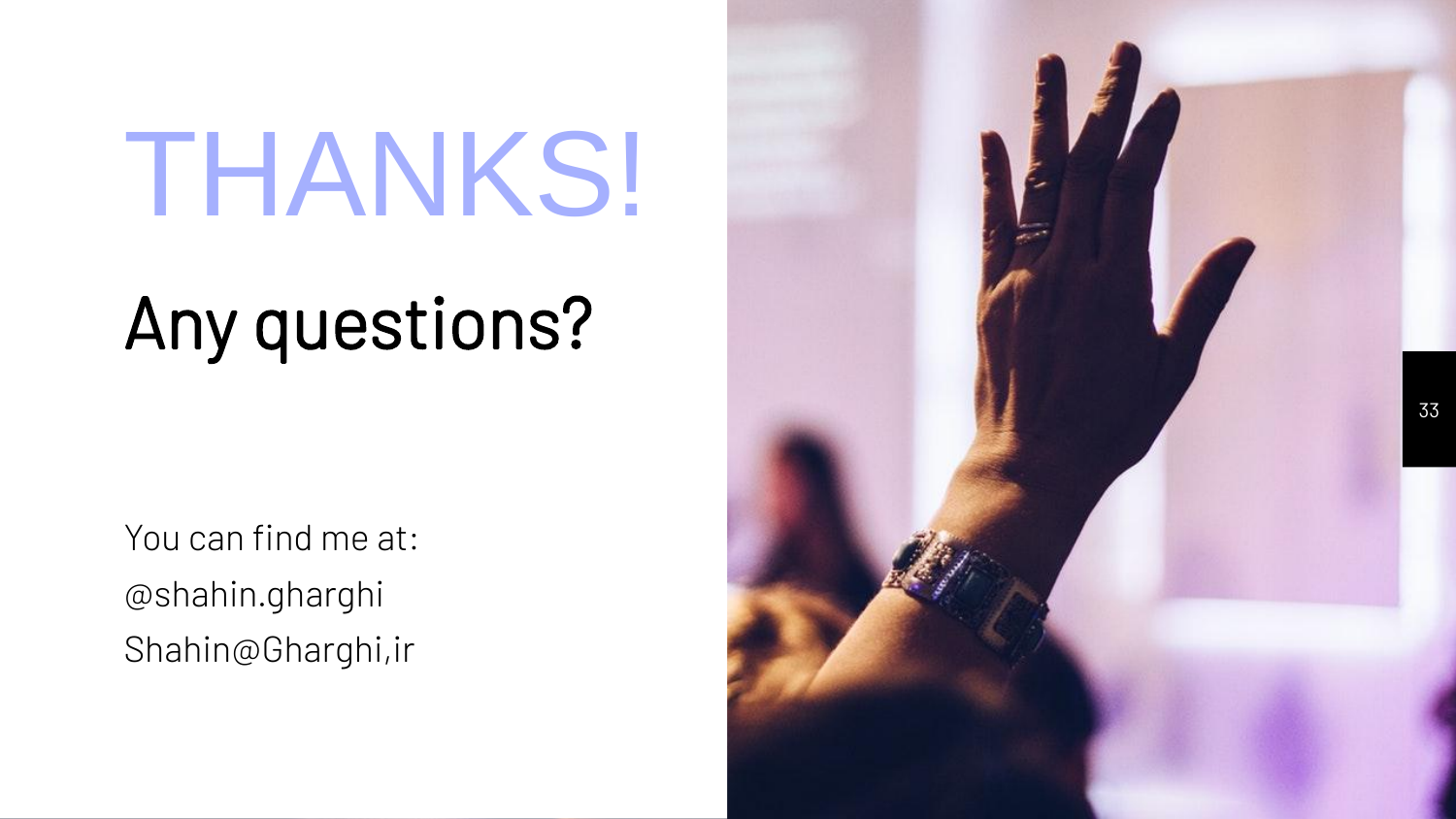

THANKS!
Any questions?
33
You can find me at:
@shahin.gharghi
Shahin@Gharghi,ir